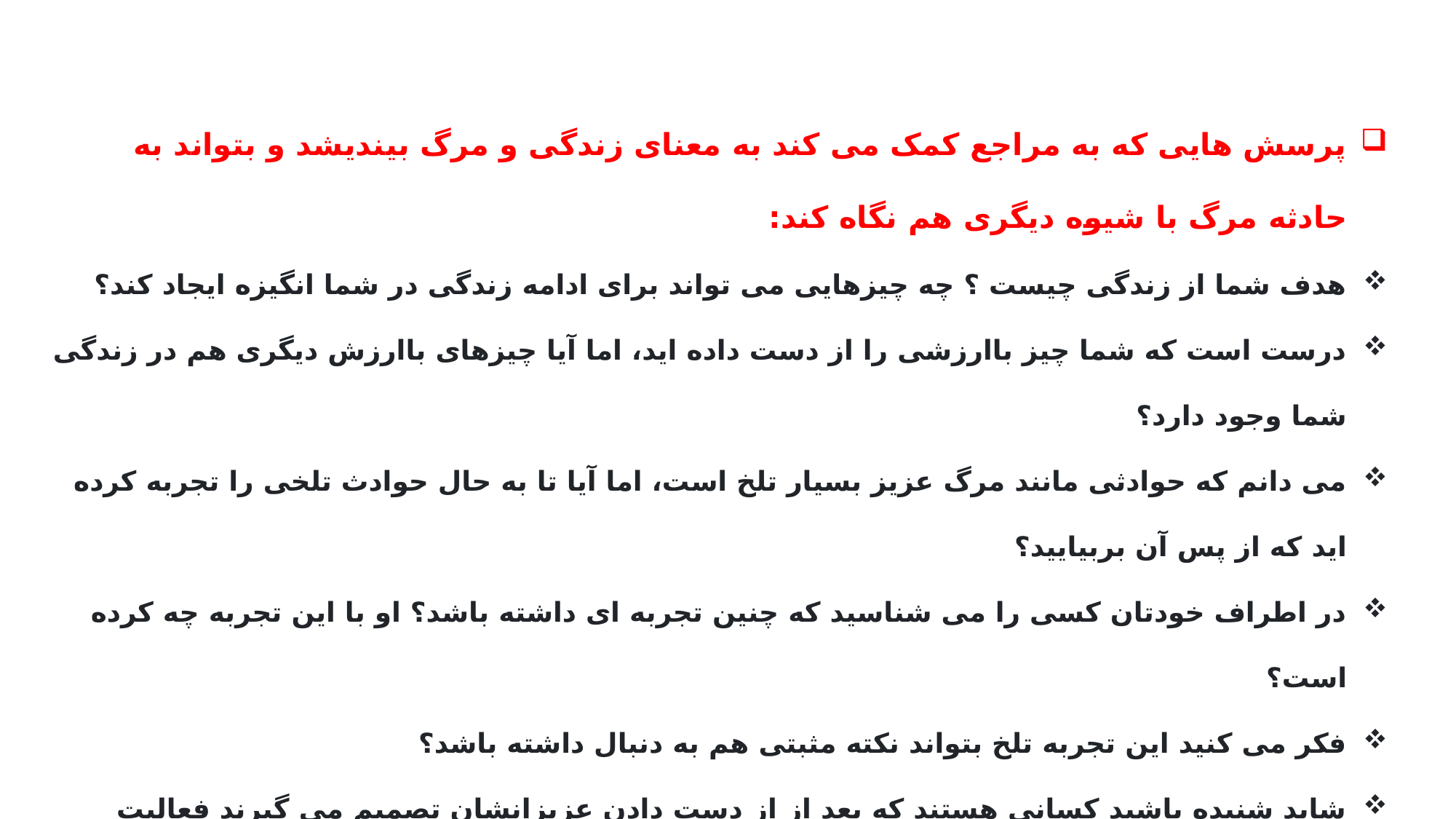

پرسش هایی که به مراجع کمک می کند به معنای زندگی و مرگ بیندیشد و بتواند به حادثه مرگ با شیوه دیگری هم نگاه کند:
هدف شما از زندگی چیست ؟ چه چیزهایی می تواند برای ادامه زندگی در شما انگیزه ایجاد کند؟
درست است که شما چیز باارزشی را از دست داده اید، اما آیا چیزهای باارزش دیگری هم در زندگی شما وجود دارد؟
می دانم که حوادثی مانند مرگ عزیز بسیار تلخ است، اما آیا تا به حال حوادث تلخی را تجربه کرده اید که از پس آن بربیایید؟
در اطراف خودتان کسی را می شناسید که چنین تجربه ای داشته باشد؟ او با این تجربه چه کرده است؟
فکر می کنید این تجربه تلخ بتواند نکته مثبتی هم به دنبال داشته باشد؟
شاید شنیده باشید کسانی هستند که بعد از از دست دادن عزیزانشان تصمیم می گیرند فعالیت هایی به نفع جامعه و سایر افراد نیازمند (کار خیر) انجام بدهند. شما هیچوقت به این موضوع فکر کرده اید؟ اگر شما بخواهید اینکار را بکنید چه کاری به ذهنتان می رسد؟
در این مرحله به فرد کمک می کنیم تا در جستجوی معنای جدیدی برای سوگ و زندگی پس ازطی شدن سوگ باشد.